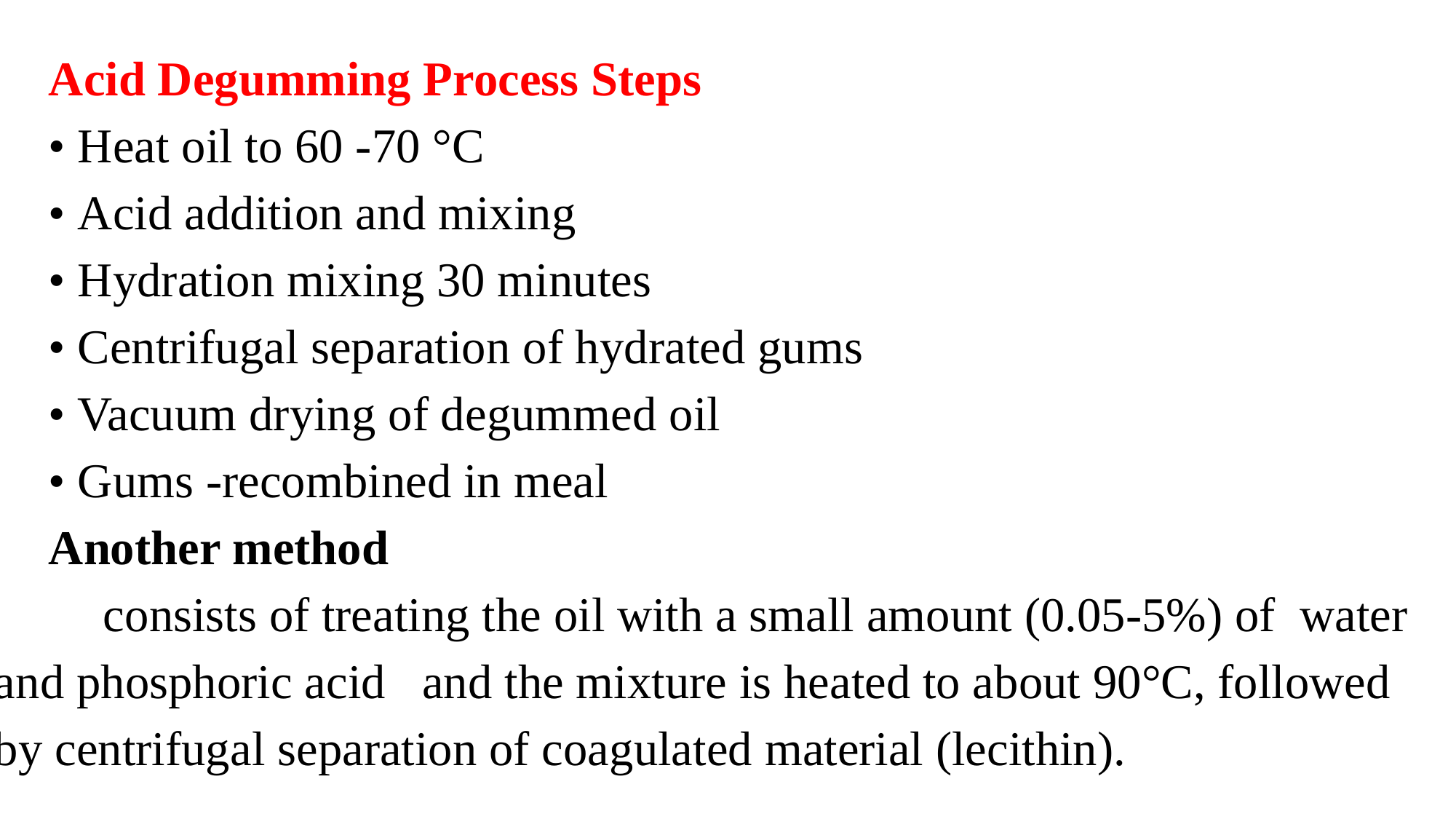

Acid Degumming Process Steps
• Heat oil to 60 -70 °C
• Acid addition and mixing
• Hydration mixing 30 minutes
• Centrifugal separation of hydrated gums
• Vacuum drying of degummed oil
• Gums -recombined in meal
Another method
	consists of treating the oil with a small amount (0.05-5%) of  water and phosphoric acid   and the mixture is heated to about 90°C, followed by centrifugal separation of coagulated material (lecithin).